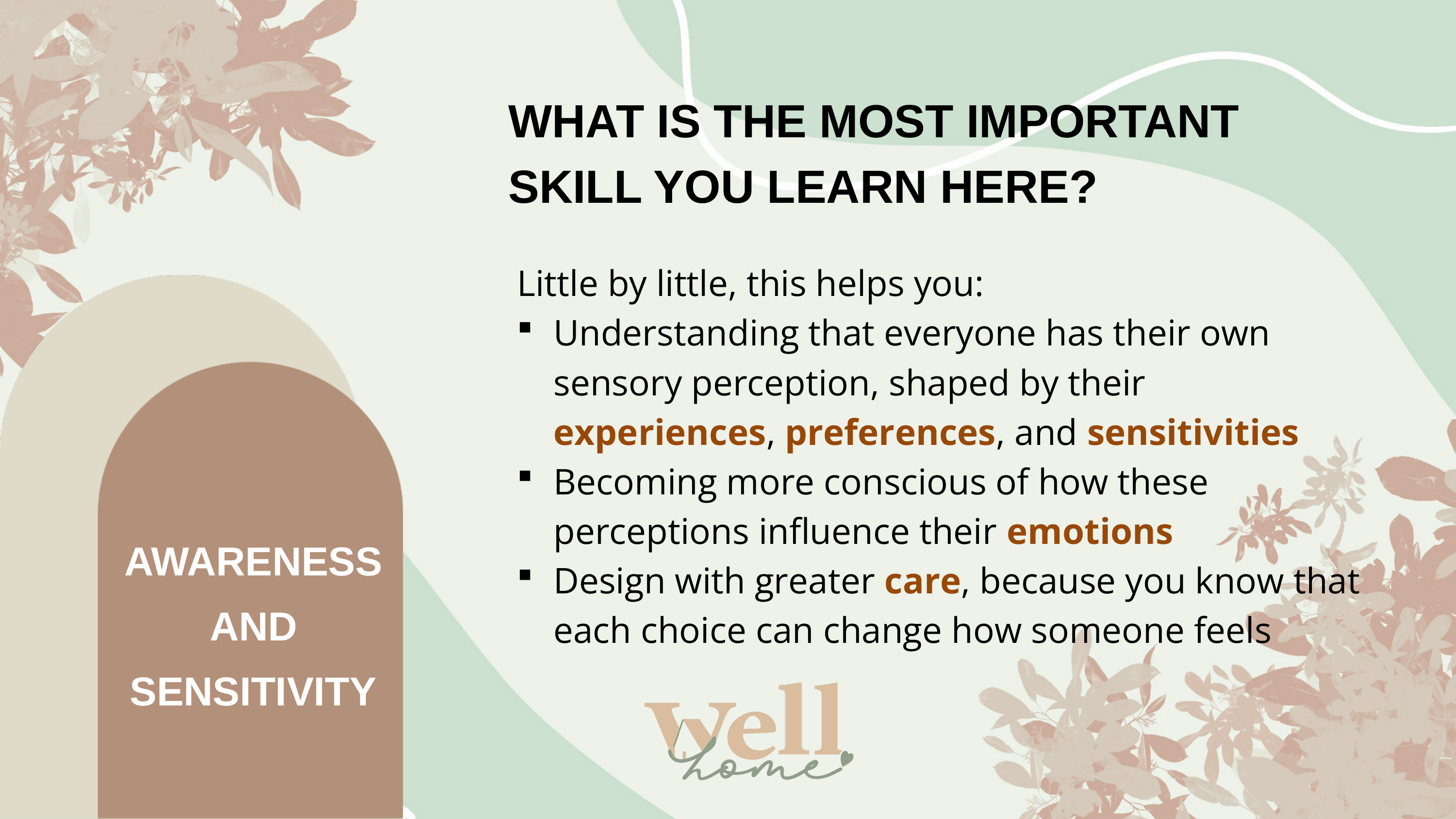

WHAT IS THE MOST IMPORTANT SKILL YOU LEARN HERE?
Little by little, this helps you:
Understanding that everyone has their own sensory perception, shaped by their experiences, preferences, and sensitivities
Becoming more conscious of how these perceptions influence their emotions
Design with greater care, because you know that each choice can change how someone feels

AWARENESS AND SENSITIVITY